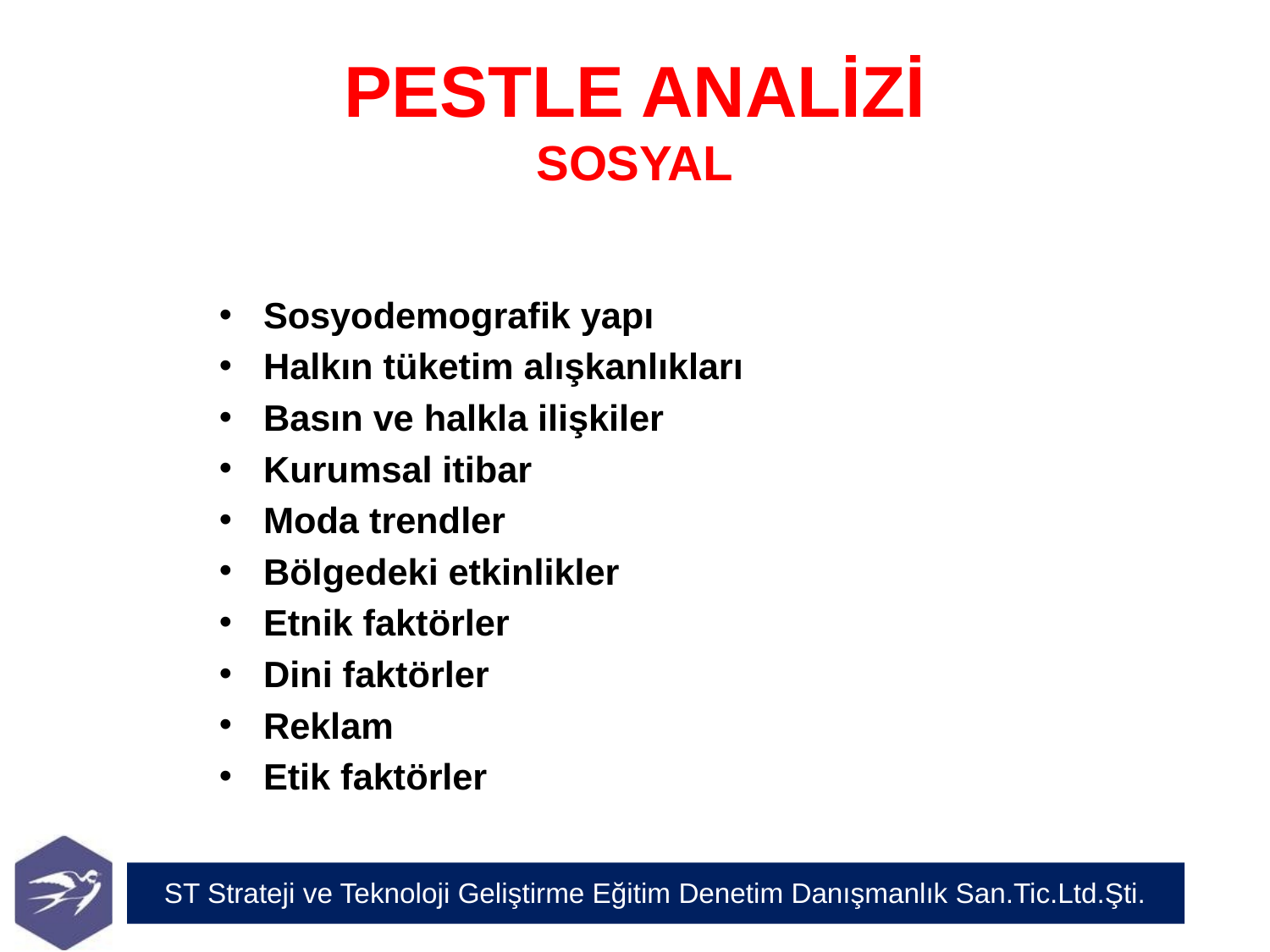

# PESTLE ANALİZİ SOSYAL
Sosyodemografik yapı
Halkın tüketim alışkanlıkları
Basın ve halkla ilişkiler
Kurumsal itibar
Moda trendler
Bölgedeki etkinlikler
Etnik faktörler
Dini faktörler
Reklam
Etik faktörler